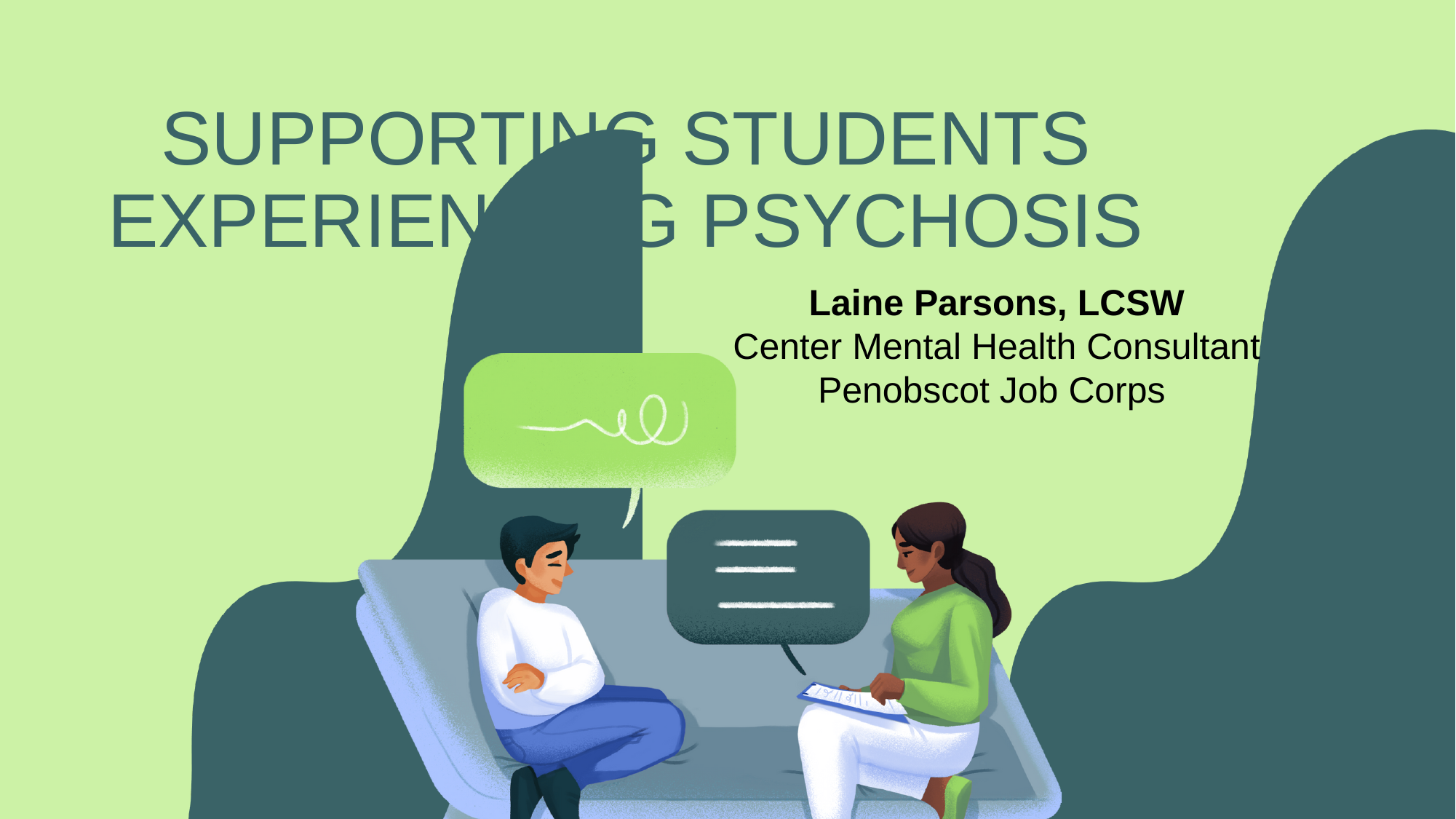

# SUPPORTING STUDENTS EXPERIENCING PSYCHOSIS
Laine Parsons, LCSW
Center Mental Health Consultant
Penobscot Job Corps